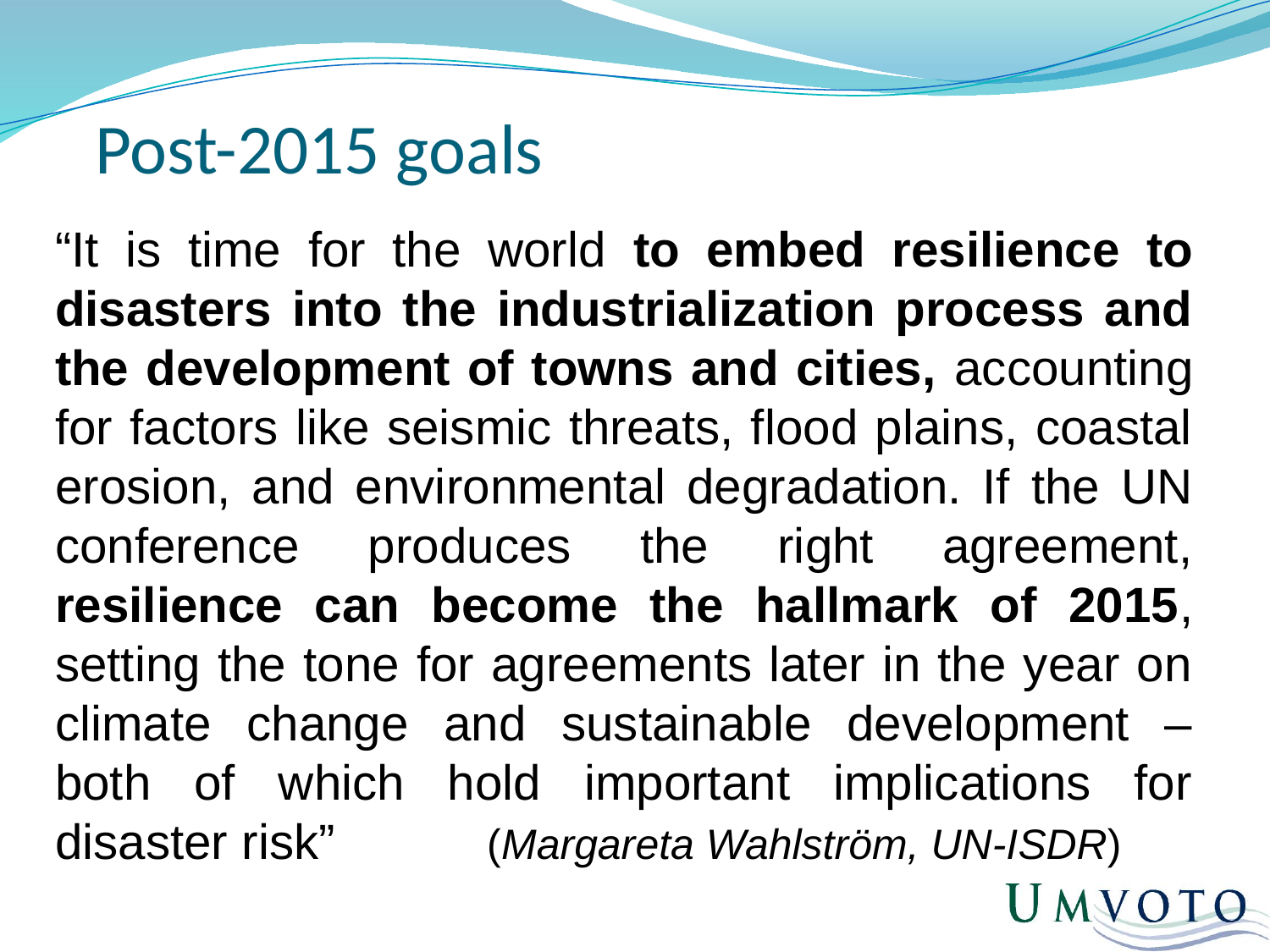

# Post-2015 goals
“It is time for the world to embed resilience to disasters into the industrialization process and the development of towns and cities, accounting for factors like seismic threats, flood plains, coastal erosion, and environmental degradation. If the UN conference produces the right agreement, resilience can become the hallmark of 2015, setting the tone for agreements later in the year on climate change and sustainable development – both of which hold important implications for disaster risk”           (Margareta Wahlström, UN-ISDR)